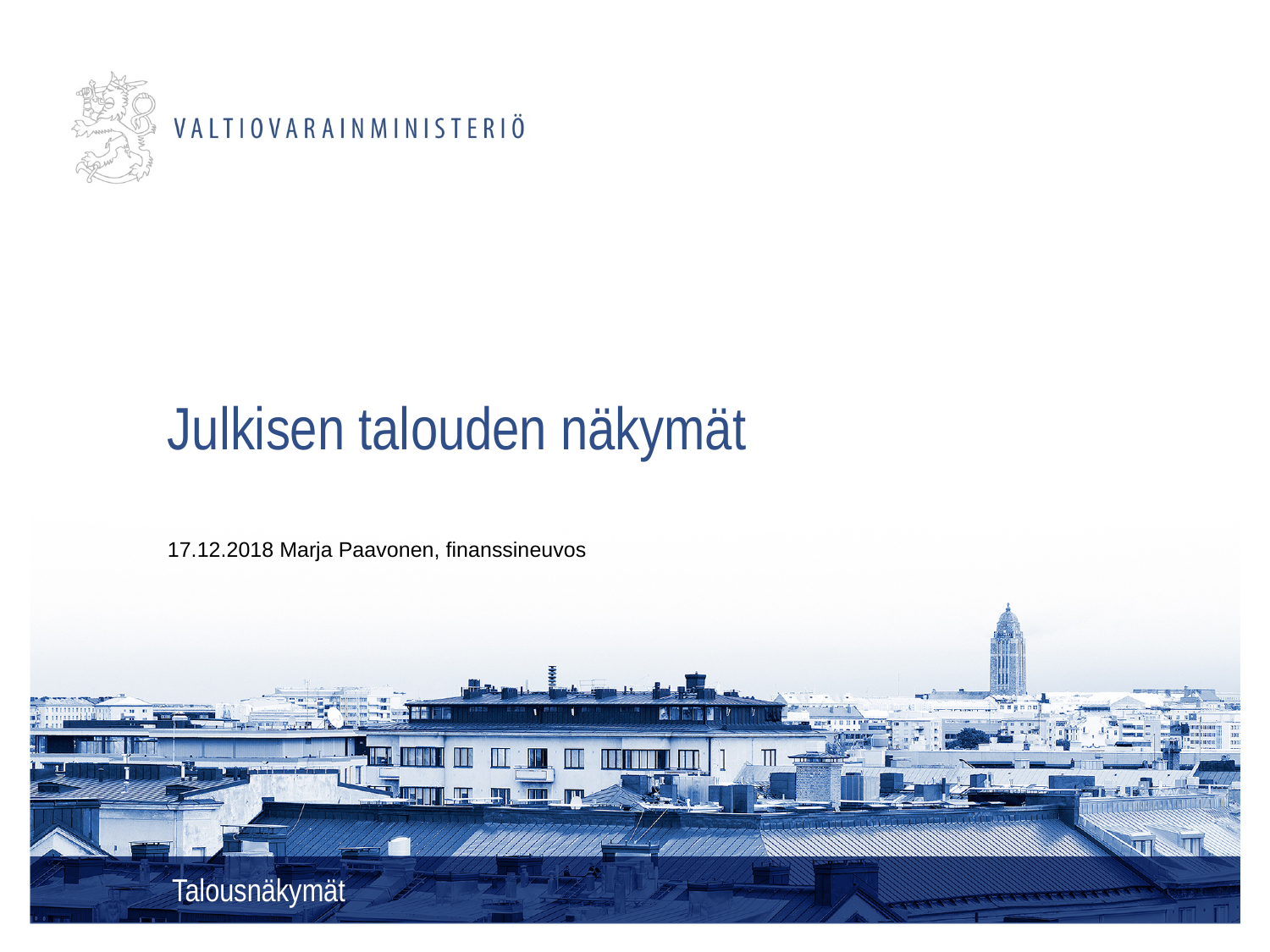

# Julkisen talouden näkymät
17.12.2018 Marja Paavonen, finanssineuvos
Talousnäkymät